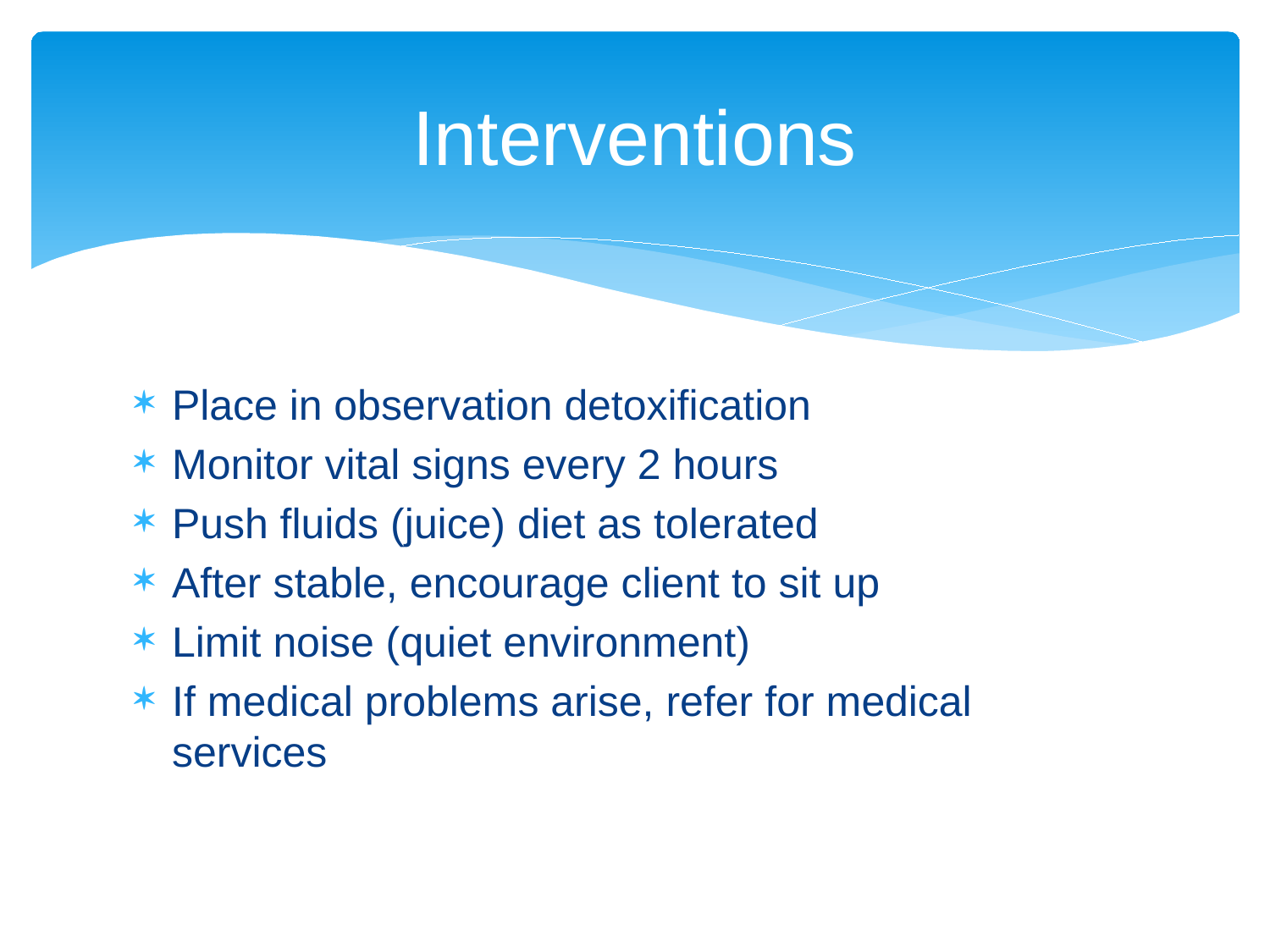

# Interventions
Place in observation detoxification
Monitor vital signs every 2 hours
Push fluids (juice) diet as tolerated
After stable, encourage client to sit up
Limit noise (quiet environment)
If medical problems arise, refer for medical services